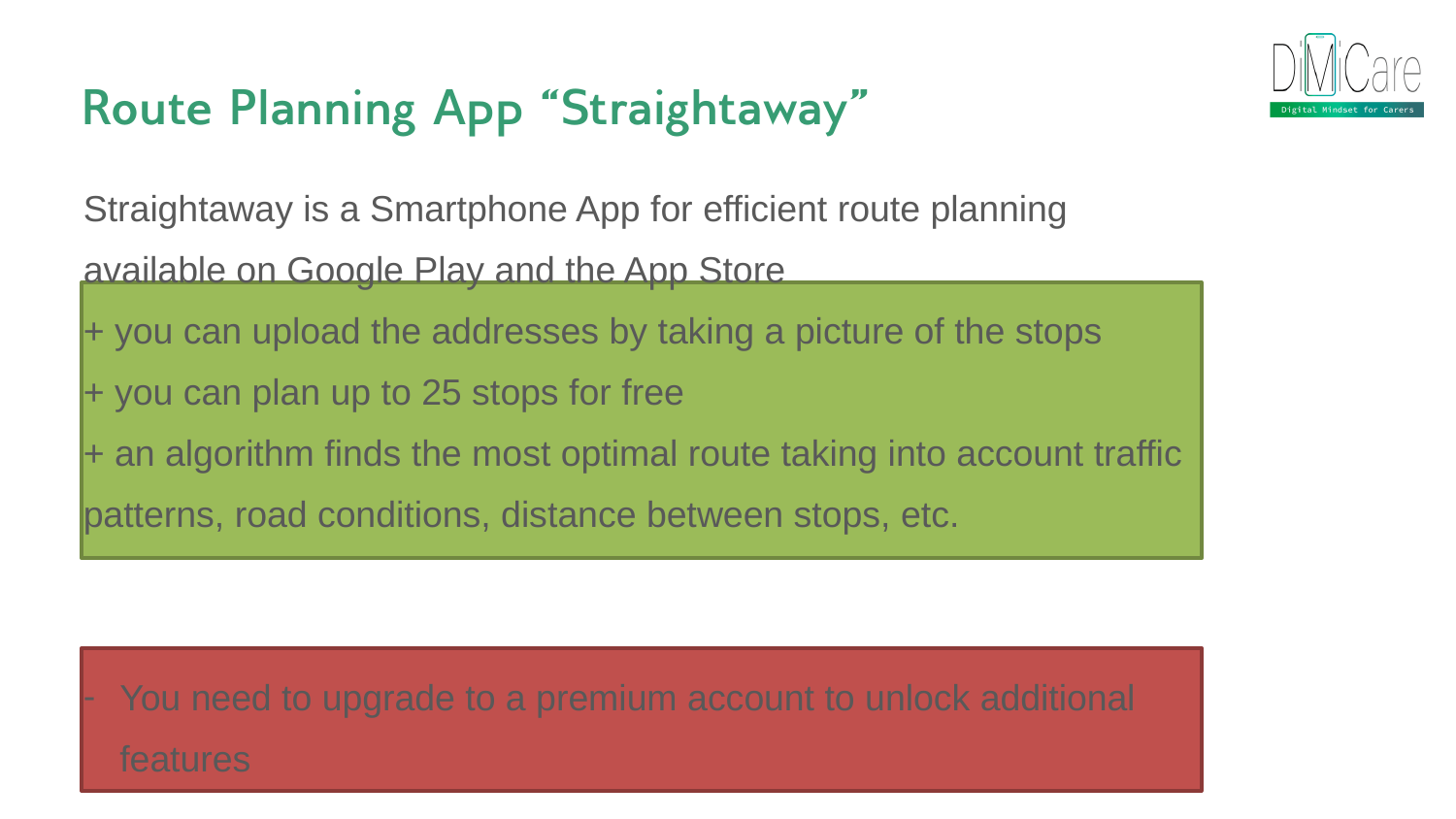

Route Planning App “Straightaway”

Straightaway is a Smartphone App for efficient route planning available on Google Play and the App Store
+ you can upload the addresses by taking a picture of the stops
+ you can plan up to 25 stops for free
+ an algorithm finds the most optimal route taking into account traffic patterns, road conditions, distance between stops, etc.

You need to upgrade to a premium account to unlock additional features